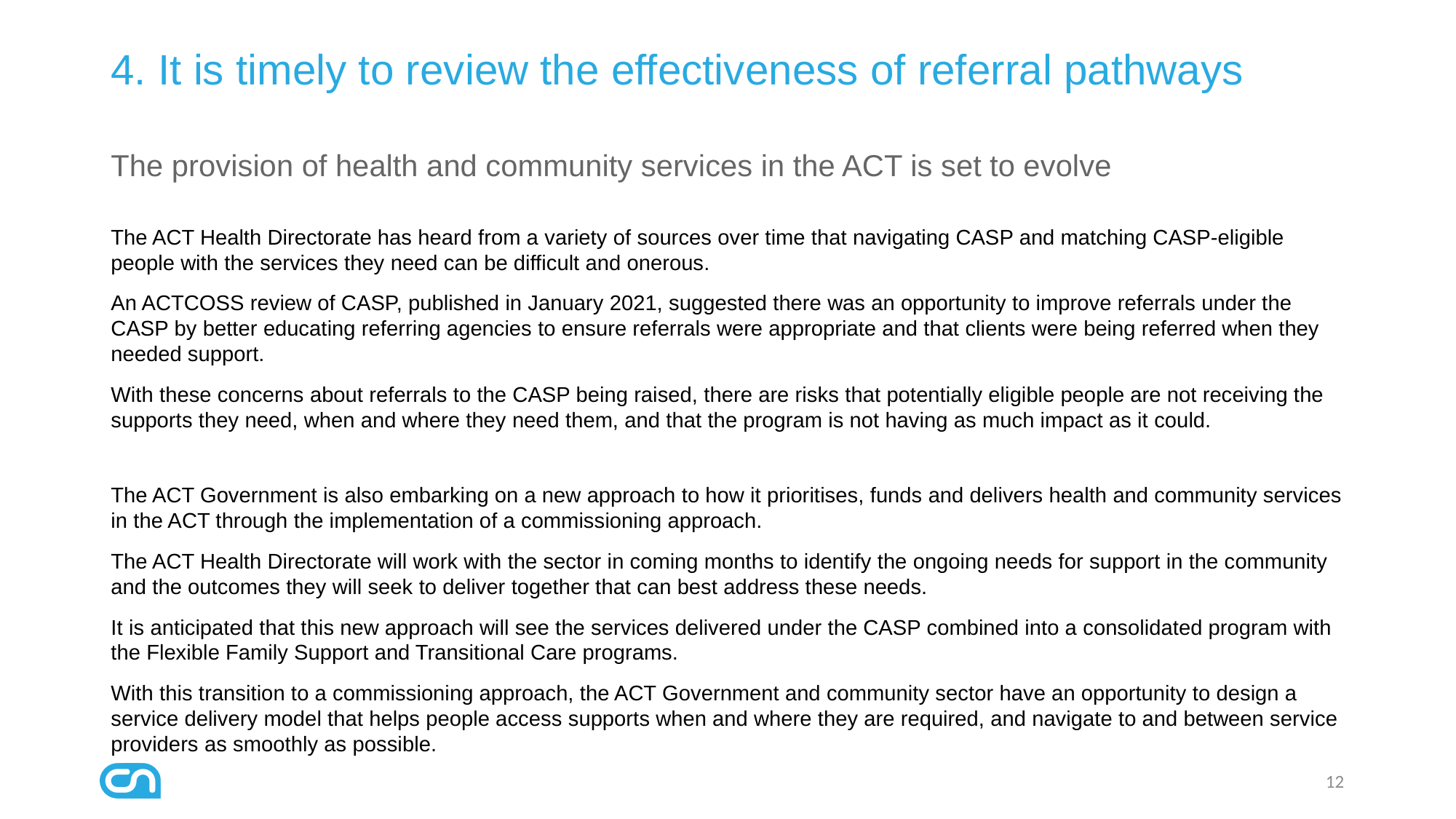

# 4. It is timely to review the effectiveness of referral pathways
The provision of health and community services in the ACT is set to evolve
The ACT Health Directorate has heard from a variety of sources over time that navigating CASP and matching CASP-eligible people with the services they need can be difficult and onerous.
An ACTCOSS review of CASP, published in January 2021, suggested there was an opportunity to improve referrals under the CASP by better educating referring agencies to ensure referrals were appropriate and that clients were being referred when they needed support.
With these concerns about referrals to the CASP being raised, there are risks that potentially eligible people are not receiving the supports they need, when and where they need them, and that the program is not having as much impact as it could.

The ACT Government is also embarking on a new approach to how it prioritises, funds and delivers health and community services in the ACT through the implementation of a commissioning approach.
The ACT Health Directorate will work with the sector in coming months to identify the ongoing needs for support in the community and the outcomes they will seek to deliver together that can best address these needs.
It is anticipated that this new approach will see the services delivered under the CASP combined into a consolidated program with the Flexible Family Support and Transitional Care programs.
With this transition to a commissioning approach, the ACT Government and community sector have an opportunity to design a service delivery model that helps people access supports when and where they are required, and navigate to and between service providers as smoothly as possible.
12